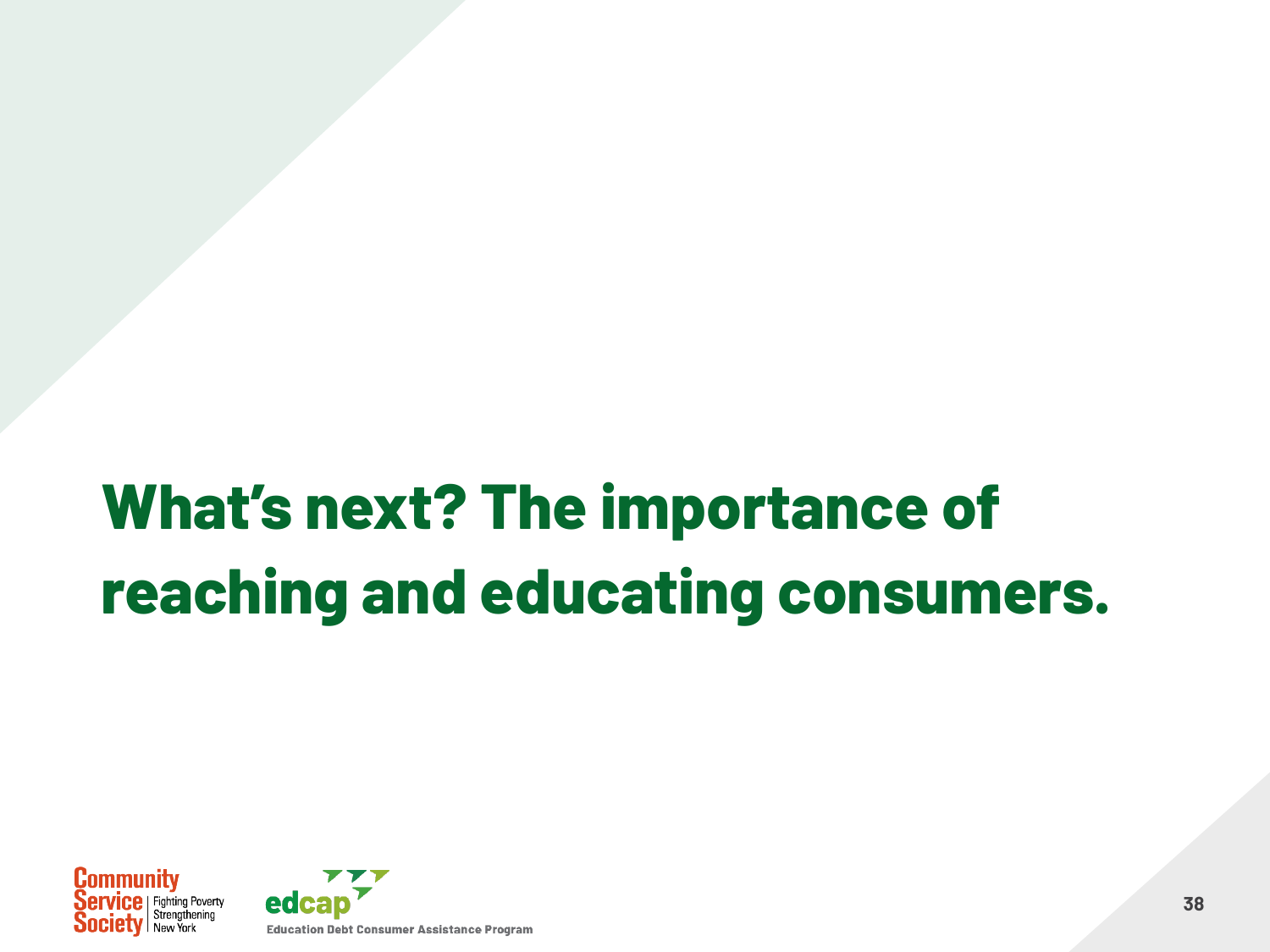

# What’s next? The importance of reaching and educating consumers.
38